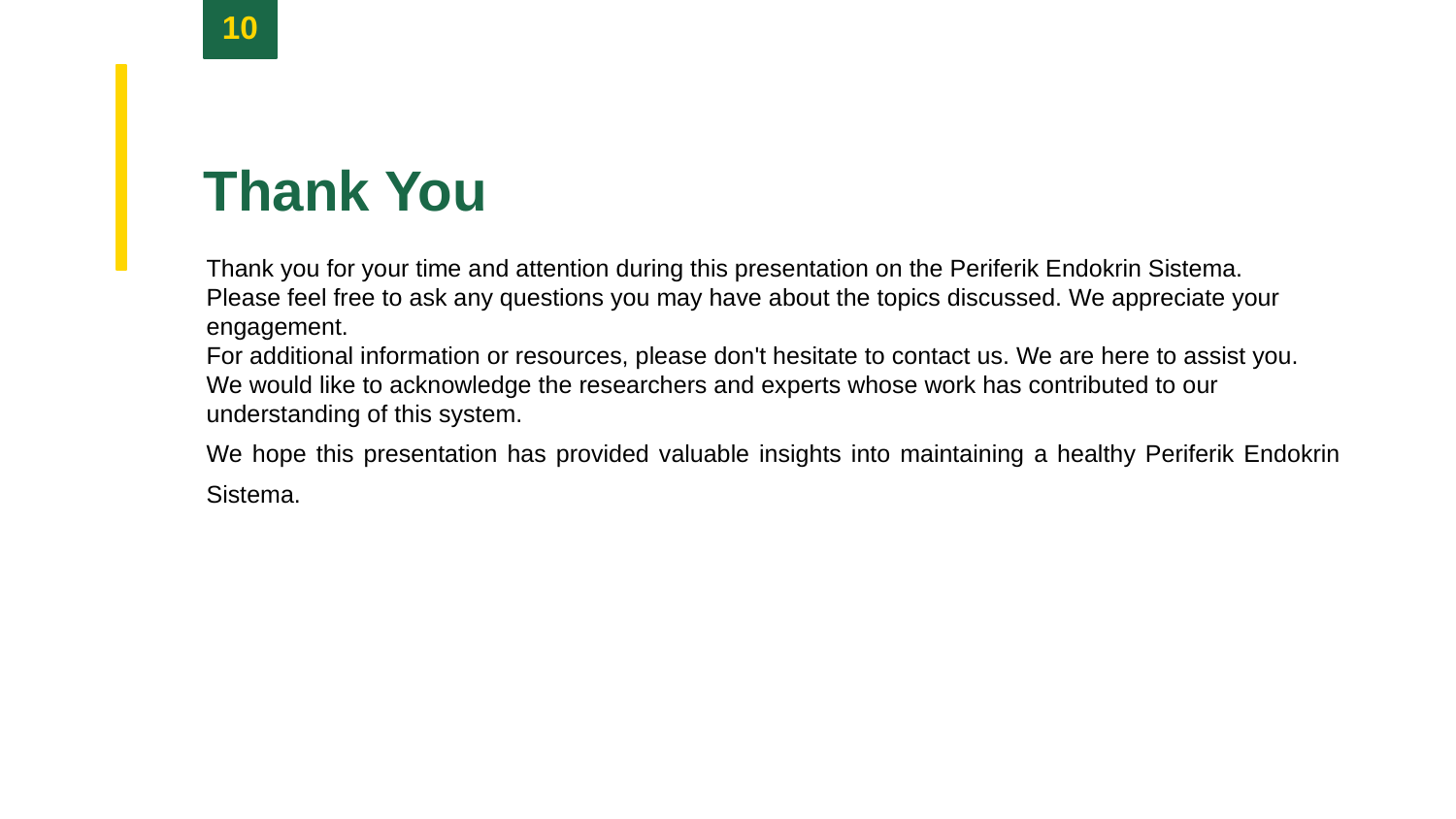

10

Thank You
Thank you for your time and attention during this presentation on the Periferik Endokrin Sistema.
Please feel free to ask any questions you may have about the topics discussed. We appreciate your engagement.
For additional information or resources, please don't hesitate to contact us. We are here to assist you.
We would like to acknowledge the researchers and experts whose work has contributed to our understanding of this system.
We hope this presentation has provided valuable insights into maintaining a healthy Periferik Endokrin Sistema.